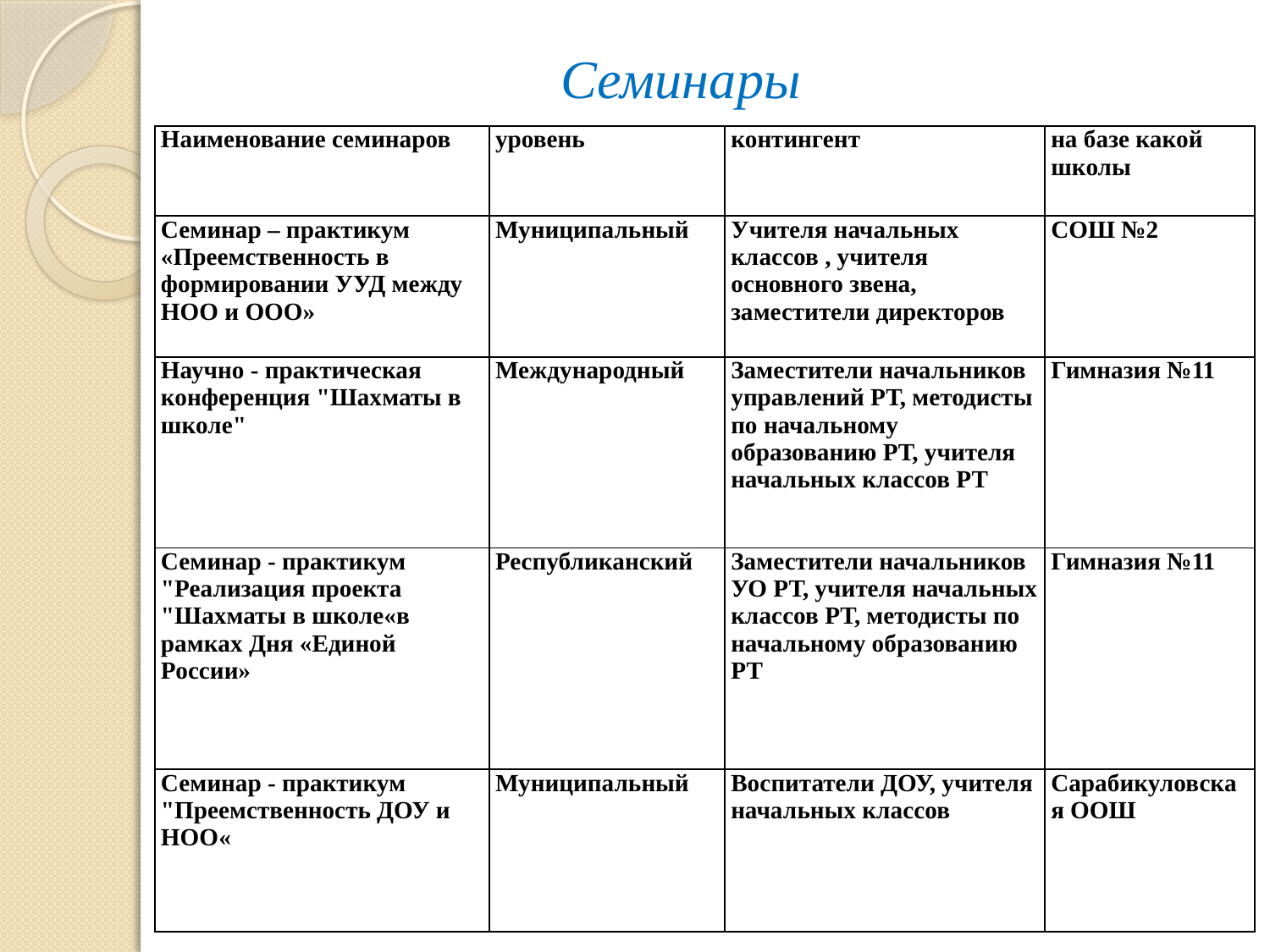

# Семинары
| Наименование семинаров | уровень | контингент | на базе какой школы |
| --- | --- | --- | --- |
| Семинар – практикум «Преемственность в формировании УУД между НОО и ООО» | Муниципальный | Учителя начальных классов , учителя основного звена, заместители директоров | СОШ №2 |
| Научно - практическая конференция "Шахматы в школе" | Международный | Заместители начальников управлений РТ, методисты по начальному образованию РТ, учителя начальных классов РТ | Гимназия №11 |
| Семинар - практикум "Реализация проекта "Шахматы в школе«в рамках Дня «Единой России» | Республиканский | Заместители начальников УО РТ, учителя начальных классов РТ, методисты по начальному образованию РТ | Гимназия №11 |
| Семинар - практикум "Преемственность ДОУ и НОО« | Муниципальный | Воспитатели ДОУ, учителя начальных классов | Сарабикуловская ООШ |